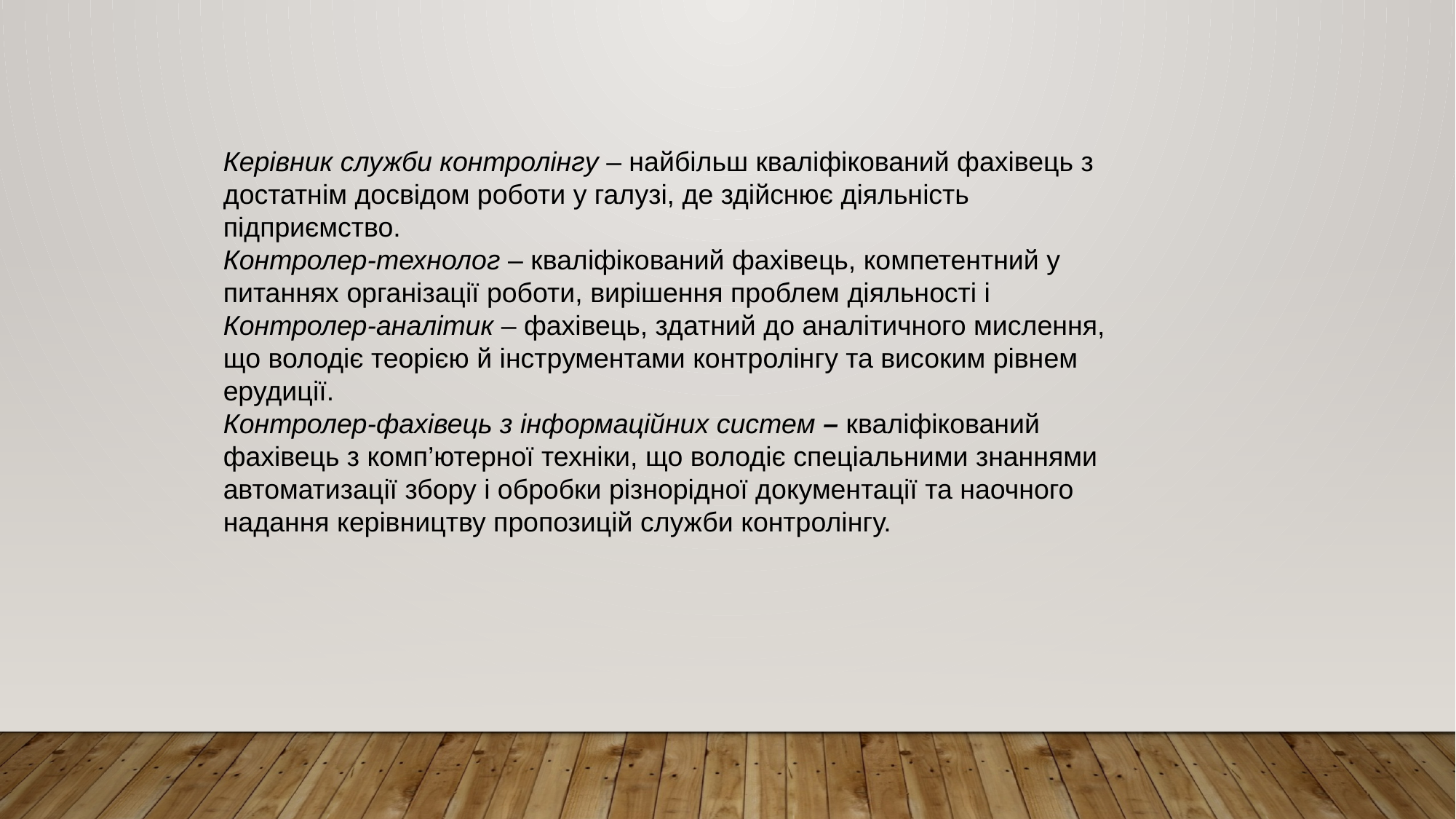

Керівник служби контролінгу – найбільш кваліфікований фахівець з достатнім досвідом роботи у галузі, де здійснює діяльність підприємство.
Контролер-технолог – кваліфікований фахівець, компетентний у питаннях організації роботи, вирішення проблем діяльності і
Контролер-аналітик – фахівець, здатний до аналітичного мислення, що володіє теорією й інструментами контролінгу та високим рівнем ерудиції.
Контролер-фахівець з інформаційних систем – кваліфікований фахівець з комп’ютерної техніки, що володіє спеціальними знаннями автоматизації збору і обробки різнорідної документації та наочного надання керівництву пропозицій служби контролінгу.